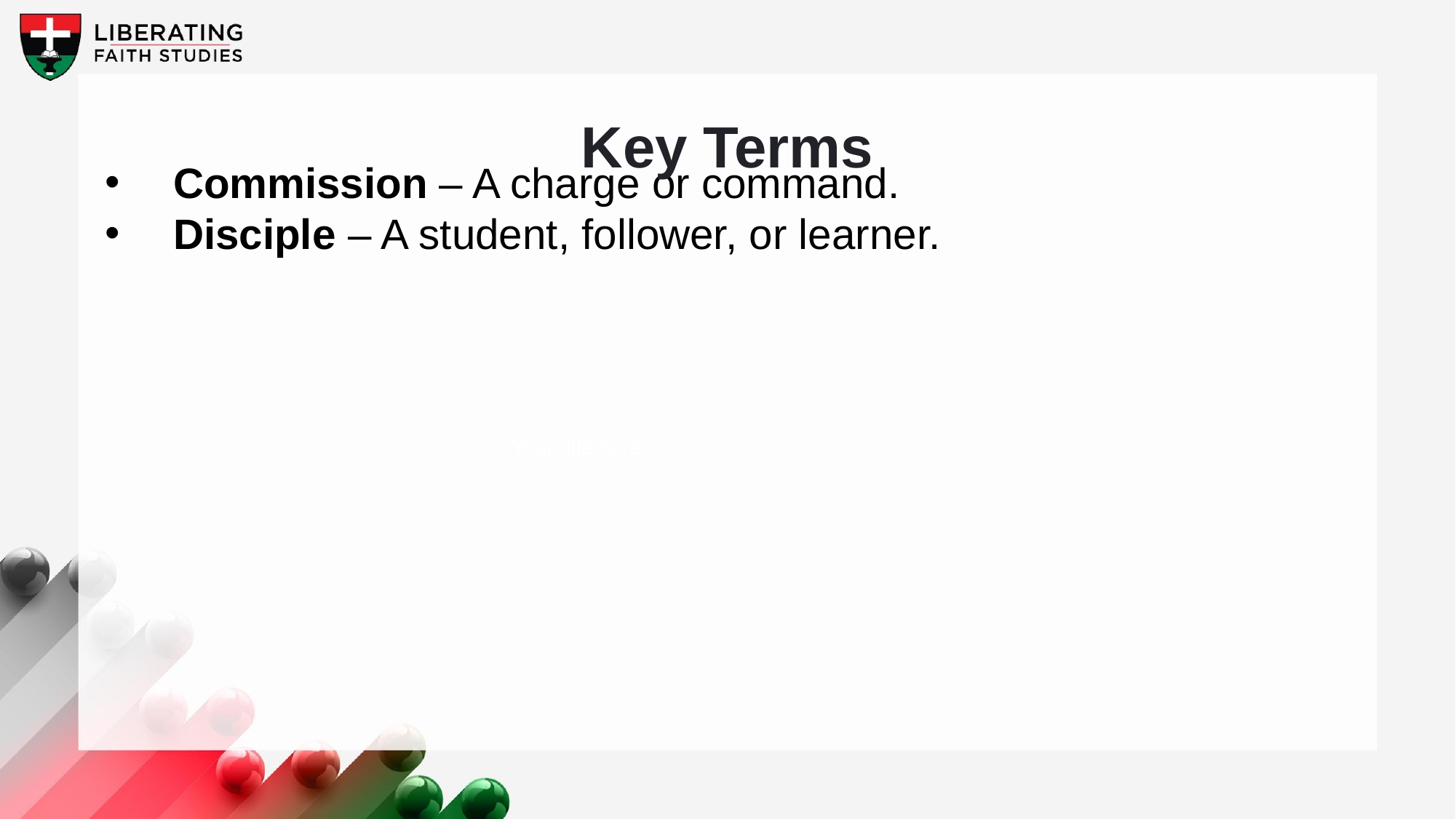

Key Terms
Commission – A charge or command.
Disciple – A student, follower, or learner.
Your title here